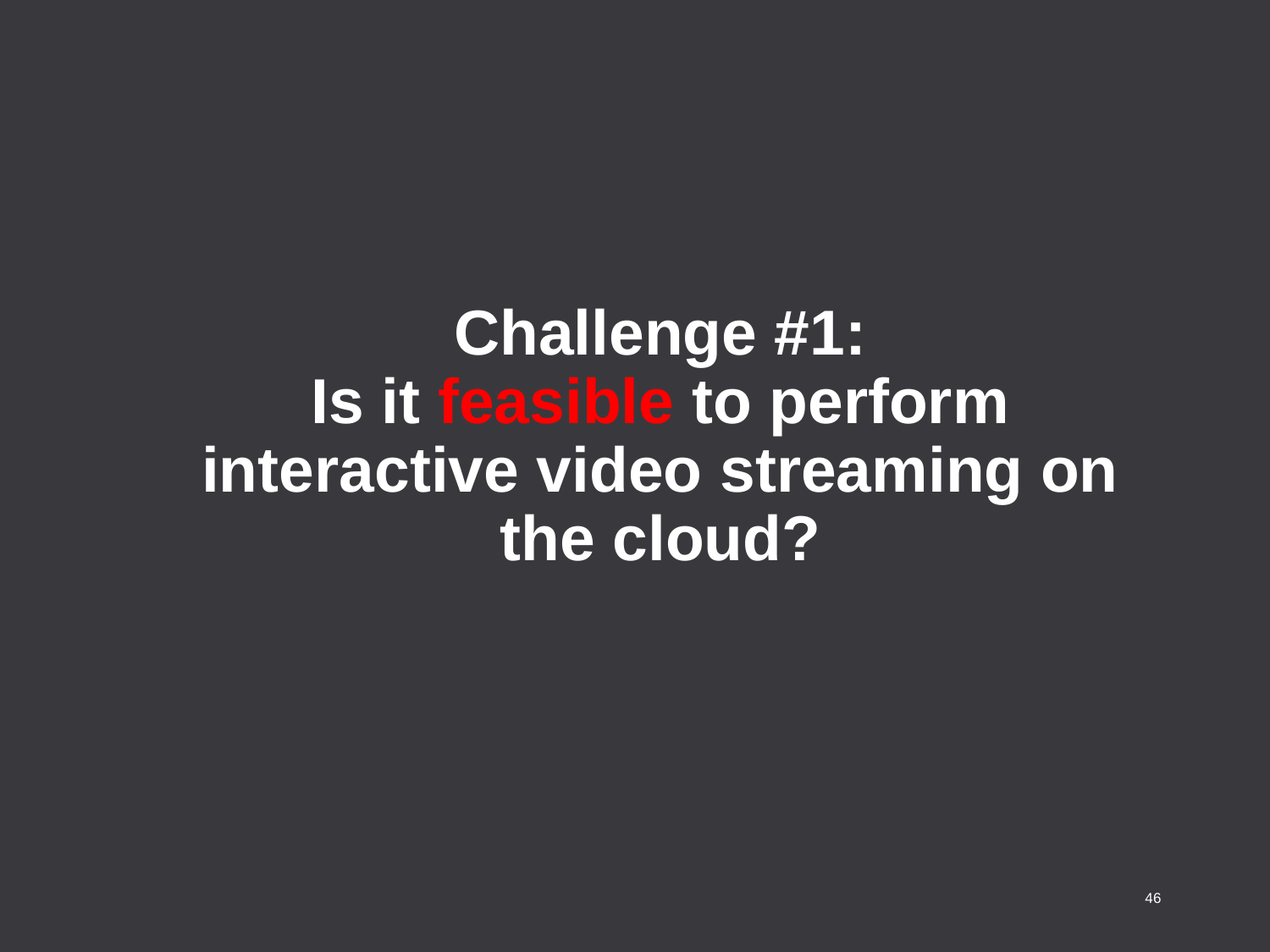

Challenge #1:
Is it feasible to perform interactive video streaming on the cloud?
46